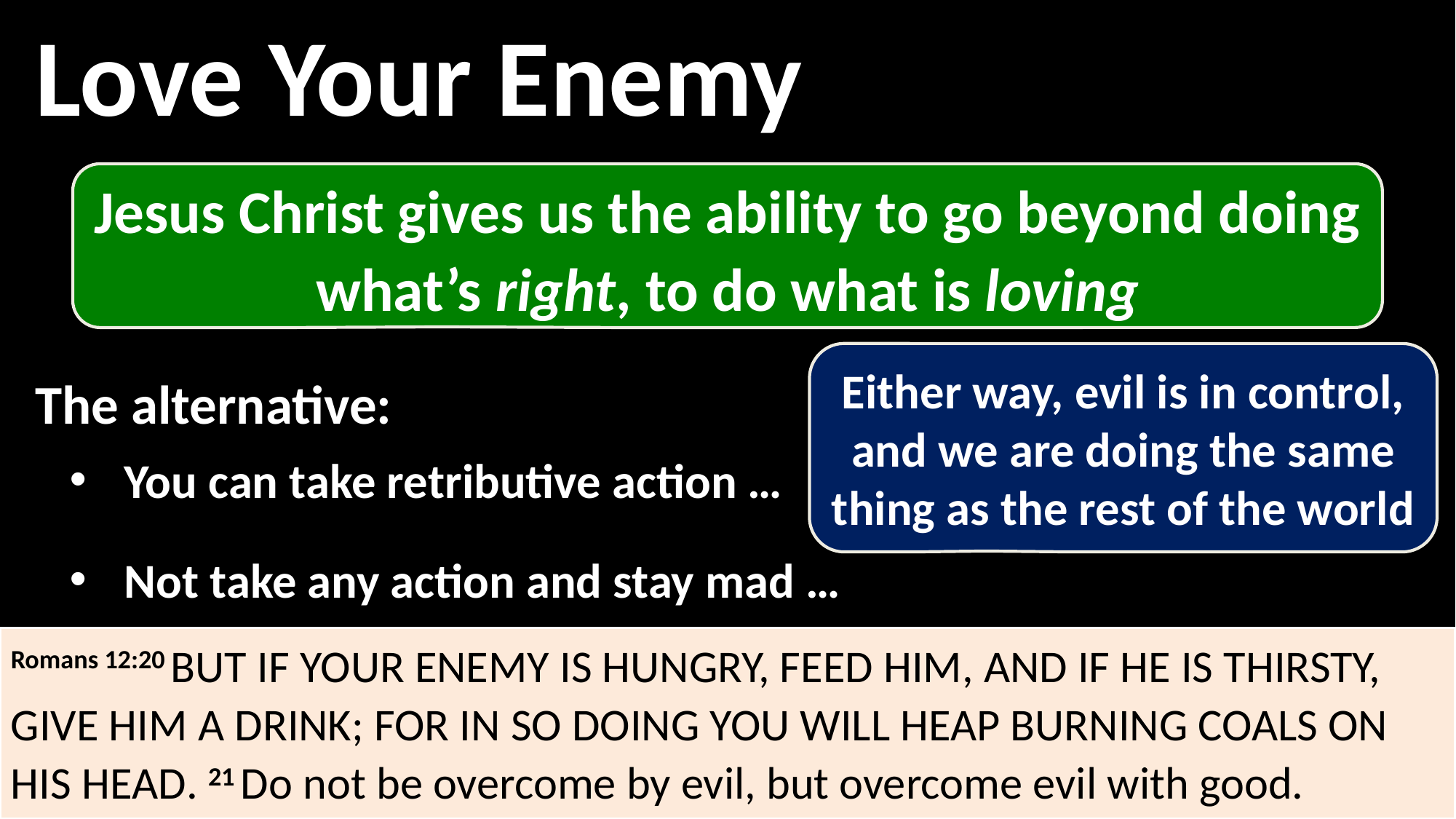

Love Your Enemy
Jesus Christ gives us the ability to go beyond doing what’s right, to do what is loving
Either way, evil is in control, and we are doing the same thing as the rest of the world
The alternative:
You can take retributive action …
Not take any action and stay mad …
Romans 12:20 But if your enemy is hungry, feed him, and if he is thirsty, give him a drink; for in so doing you will heap burning coals on his head. 21 Do not be overcome by evil, but overcome evil with good.